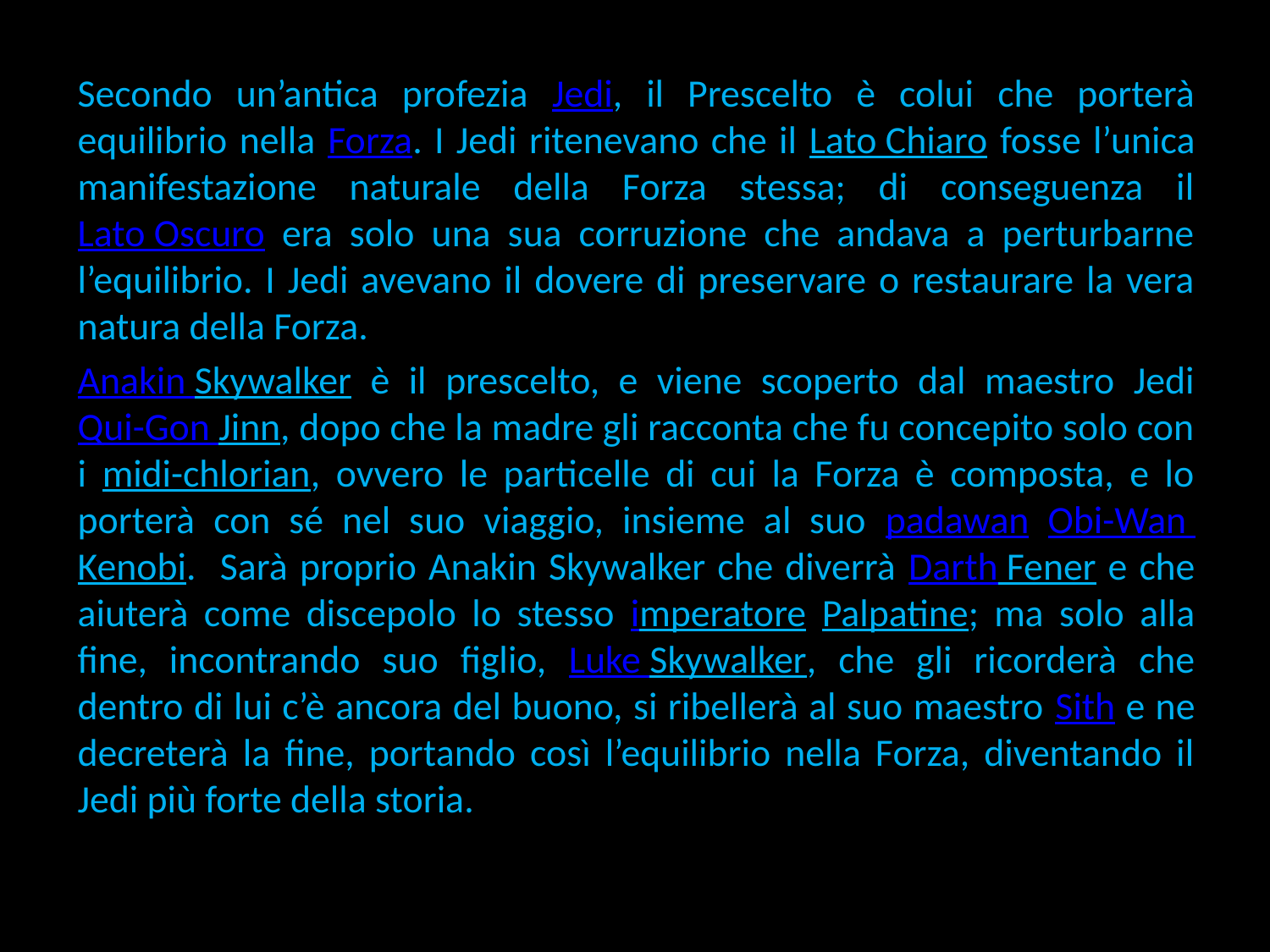

Secondo un’antica profezia Jedi, il Prescelto è colui che porterà equilibrio nella Forza. I Jedi ritenevano che il Lato Chiaro fosse l’unica manifestazione naturale della Forza stessa; di conseguenza il Lato Oscuro era solo una sua corruzione che andava a perturbarne l’equilibrio. I Jedi avevano il dovere di preservare o restaurare la vera natura della Forza.
Anakin Skywalker è il prescelto, e viene scoperto dal maestro Jedi Qui-Gon Jinn, dopo che la madre gli racconta che fu concepito solo con i midi-chlorian, ovvero le particelle di cui la Forza è composta, e lo porterà con sé nel suo viaggio, insieme al suo padawan Obi-Wan Kenobi.  Sarà proprio Anakin Skywalker che diverrà Darth Fener e che aiuterà come discepolo lo stesso imperatore Palpatine; ma solo alla fine, incontrando suo figlio, Luke Skywalker, che gli ricorderà che dentro di lui c’è ancora del buono, si ribellerà al suo maestro Sith e ne decreterà la fine, portando così l’equilibrio nella Forza, diventando il Jedi più forte della storia.